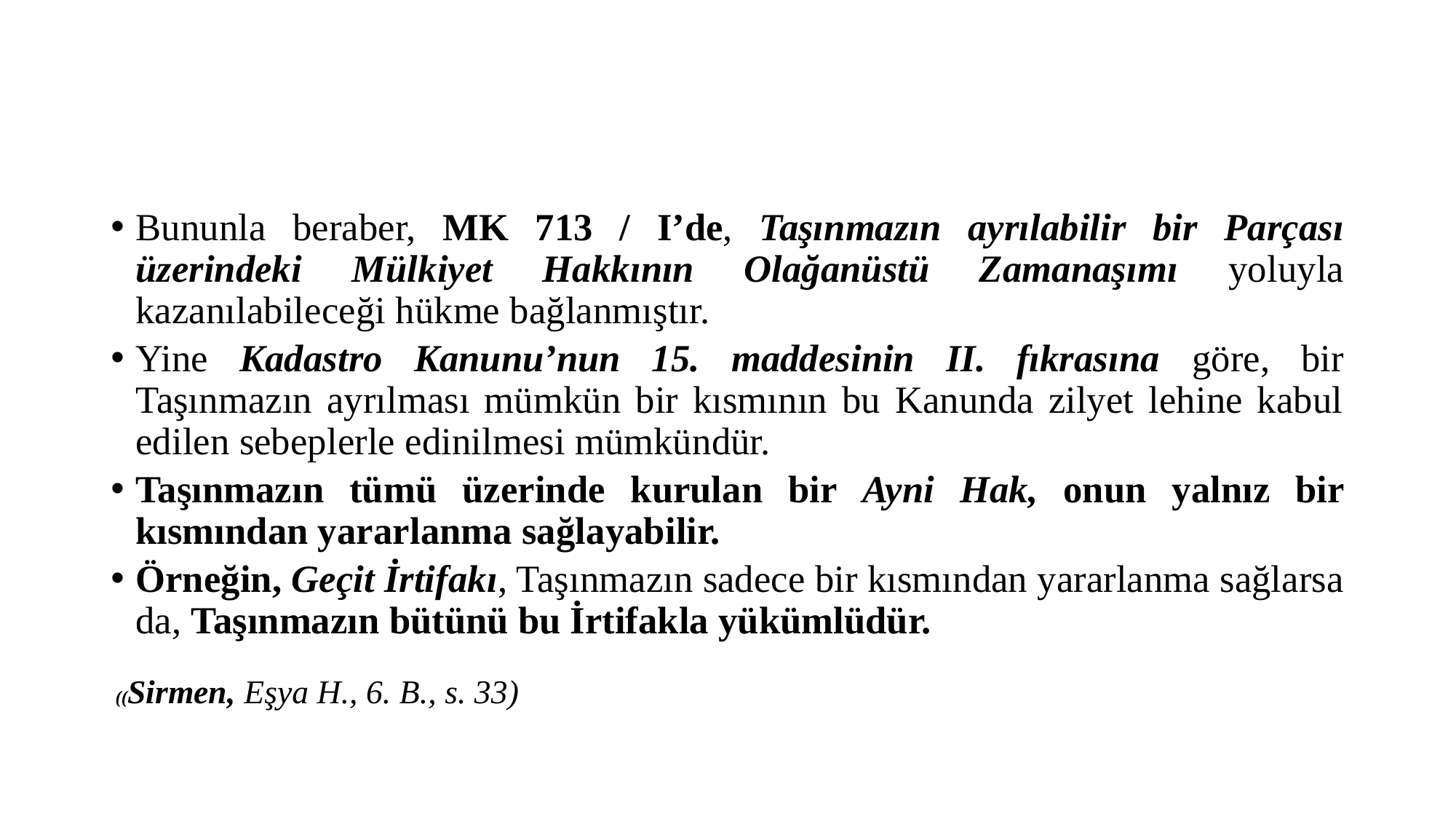

#
Bununla beraber, MK 713 / I’de, Taşınmazın ayrılabilir bir Parçası üzerindeki Mülkiyet Hakkının Olağanüstü Zamanaşımı yoluyla kazanılabileceği hükme bağlanmıştır.
Yine Kadastro Kanunu’nun 15. maddesinin II. fıkrasına göre, bir Taşınmazın ayrılması mümkün bir kısmının bu Kanunda zilyet lehine kabul edilen sebeplerle edinilmesi mümkündür.
Taşınmazın tümü üzerinde kurulan bir Ayni Hak, onun yalnız bir kısmından yararlanma sağlayabilir.
Örneğin, Geçit İrtifakı, Taşınmazın sadece bir kısmından yararlanma sağlarsa da, Taşınmazın bütünü bu İrtifakla yükümlüdür.

 ((Sirmen, Eşya H., 6. B., s. 33)